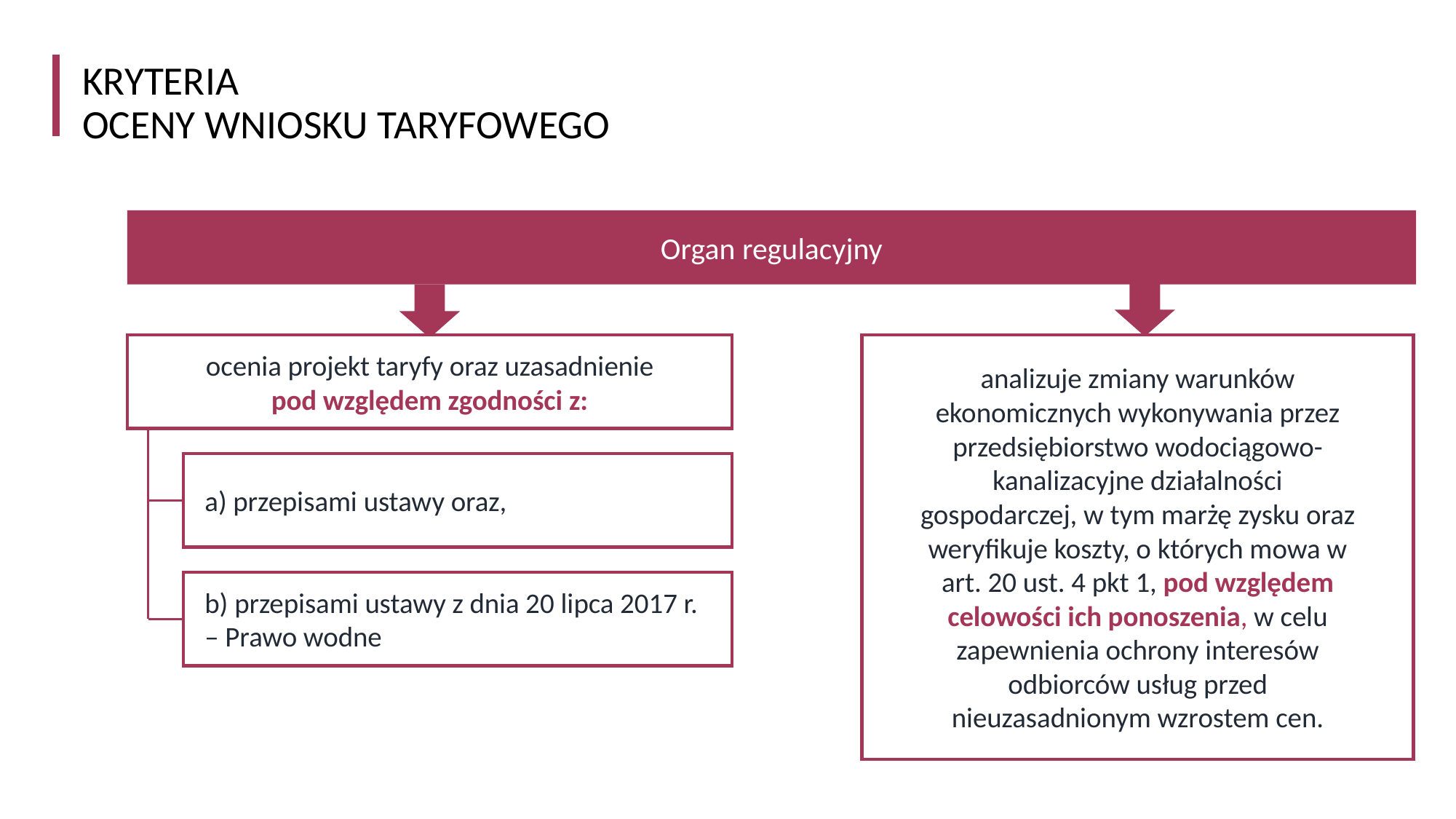

KRYTERIA
OCENY WNIOSKU TARYFOWEGO

Organ regulacyjny

analizuje zmiany warunków ekonomicznych wykonywania przez przedsiębiorstwo wodociągowo-kanalizacyjne działalności gospodarczej, w tym marżę zysku oraz weryfikuje koszty, o których mowa w art. 20 ust. 4 pkt 1, pod względem celowości ich ponoszenia, w celu zapewnienia ochrony interesów odbiorców usług przed nieuzasadnionym wzrostem cen.
ocenia projekt taryfy oraz uzasadnienie pod względem zgodności z:
a) przepisami ustawy oraz,
b) przepisami ustawy z dnia 20 lipca 2017 r. – Prawo wodne